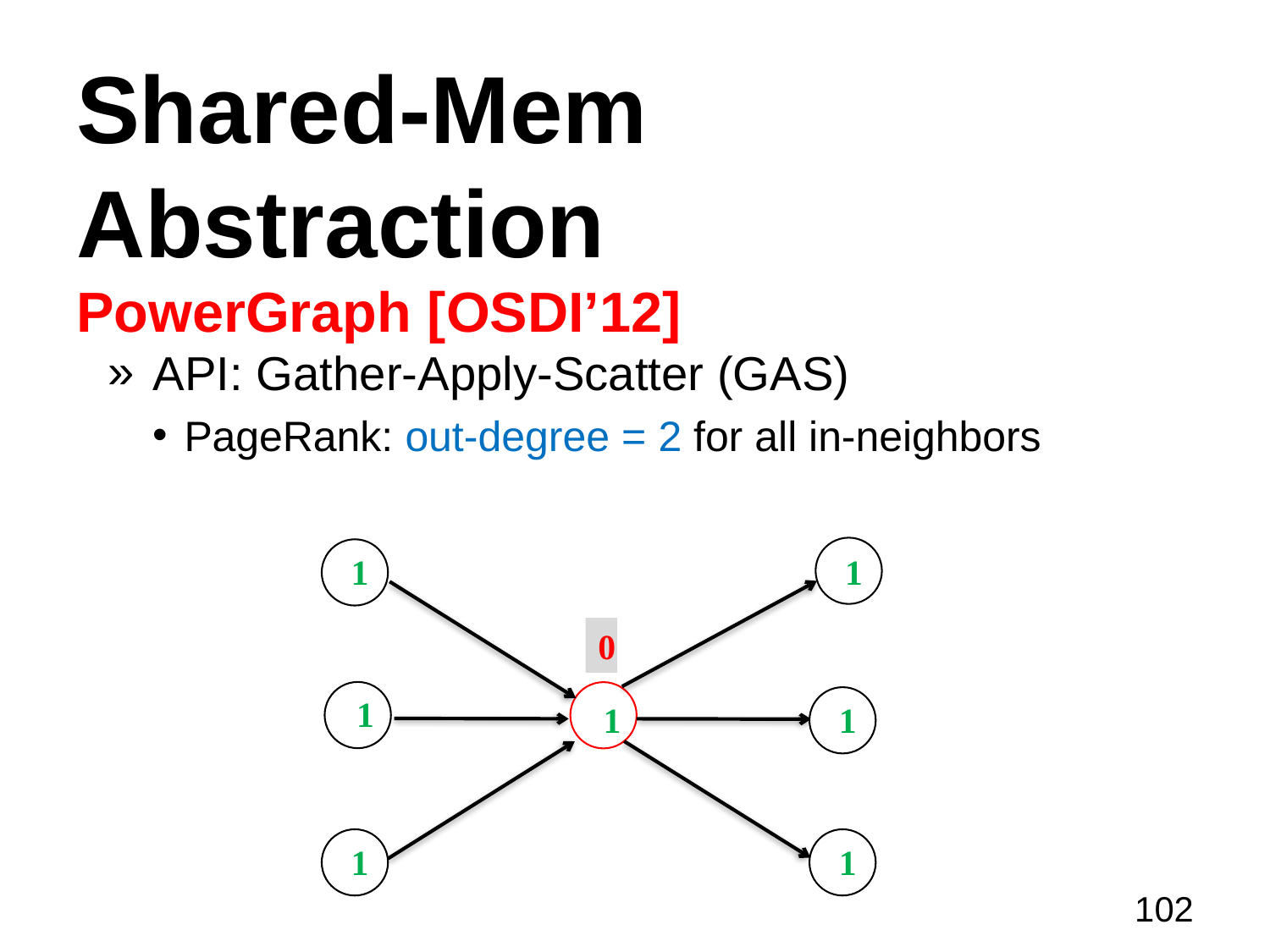

# Shared-Mem Abstraction
PowerGraph [OSDI’12]
 API: Gather-Apply-Scatter (GAS)
PageRank: out-degree = 2 for all in-neighbors

1
1
0

1

1
1

1
1
102